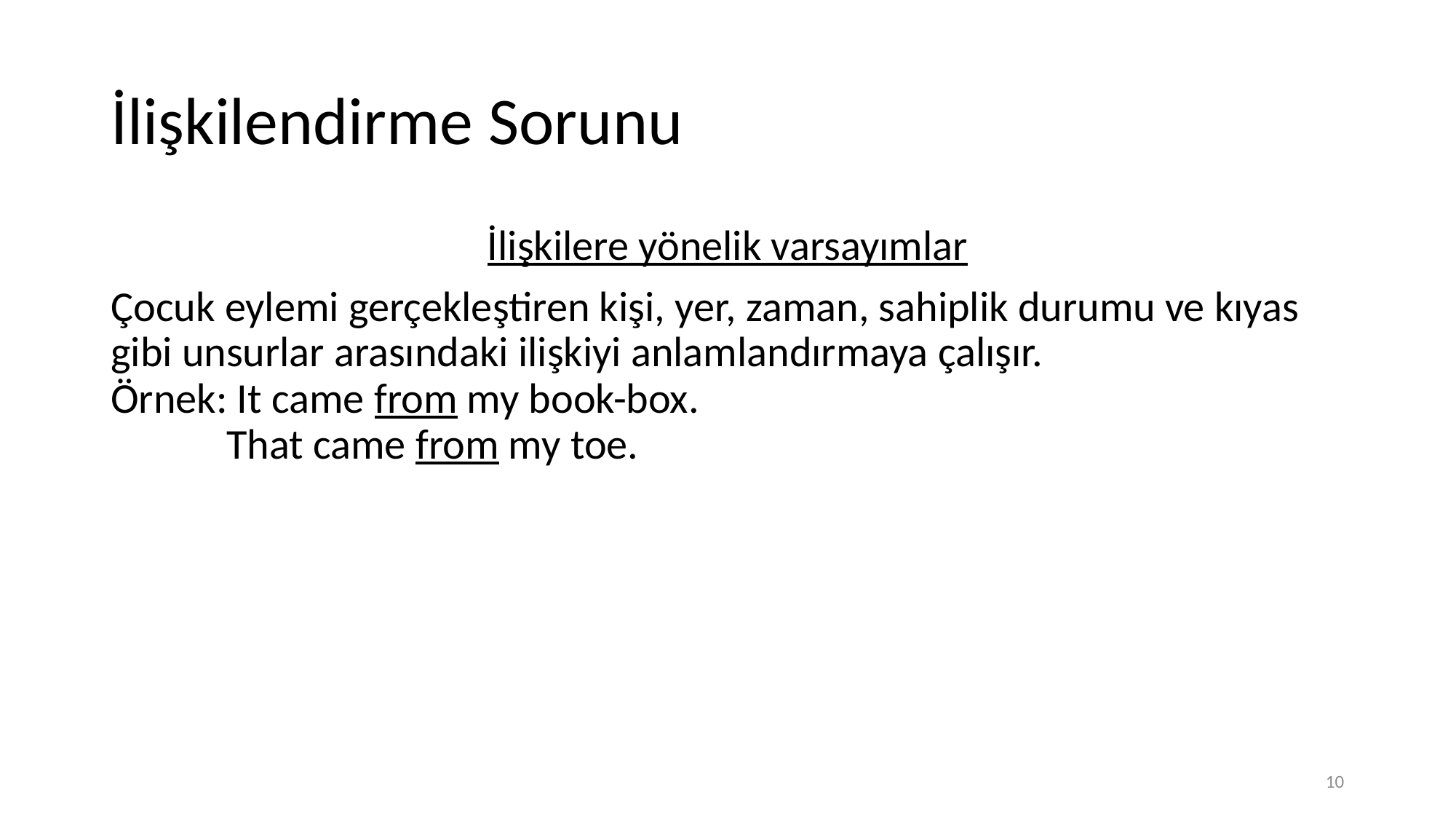

# İlişkilendirme Sorunu
İlişkilere yönelik varsayımlar
Çocuk eylemi gerçekleştiren kişi, yer, zaman, sahiplik durumu ve kıyas gibi unsurlar arasındaki ilişkiyi anlamlandırmaya çalışır.
Örnek: It came from my book-box.
            That came from my toe.
10